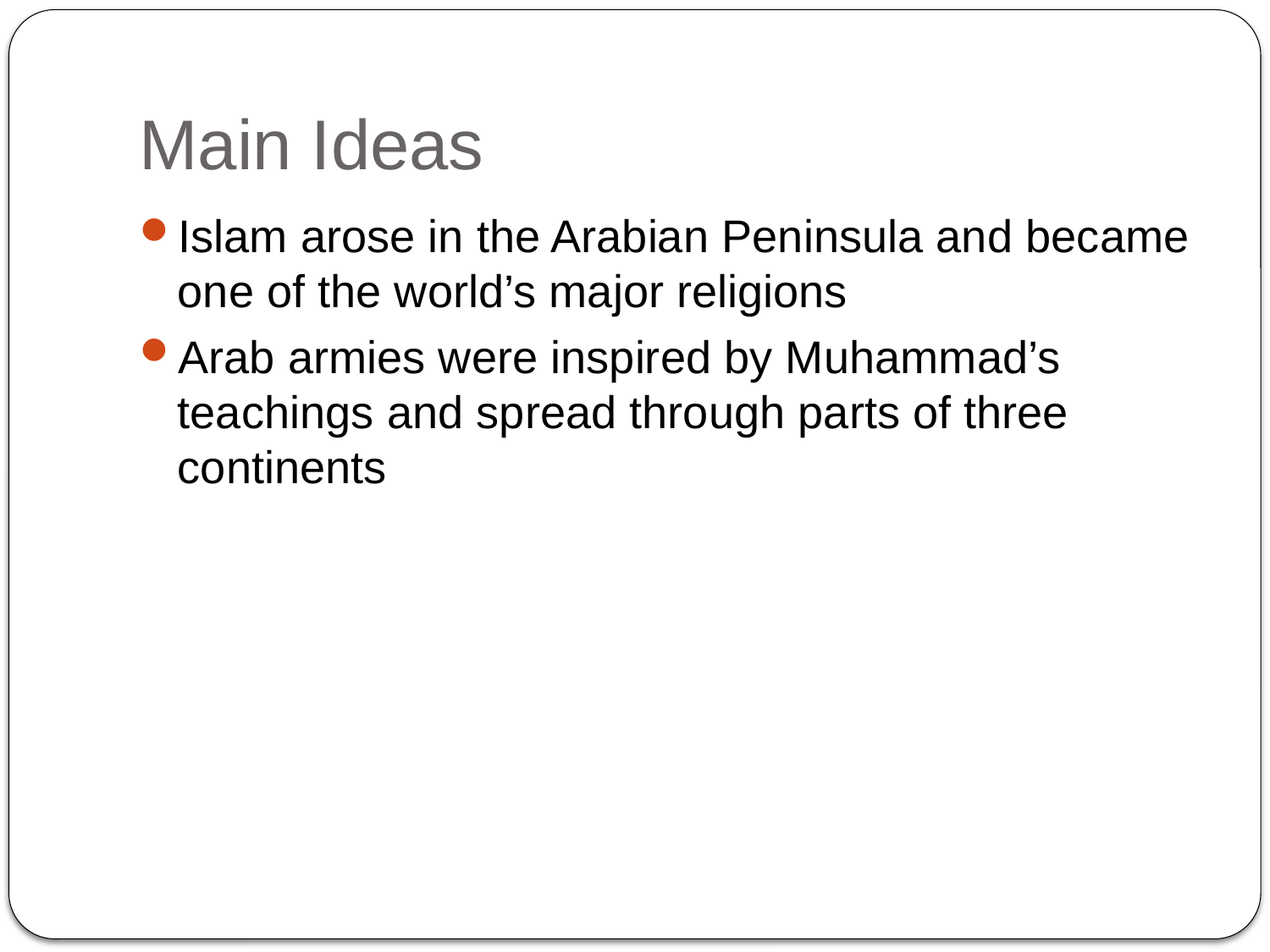

# Main Ideas
Islam arose in the Arabian Peninsula and became one of the world’s major religions
Arab armies were inspired by Muhammad’s teachings and spread through parts of three continents